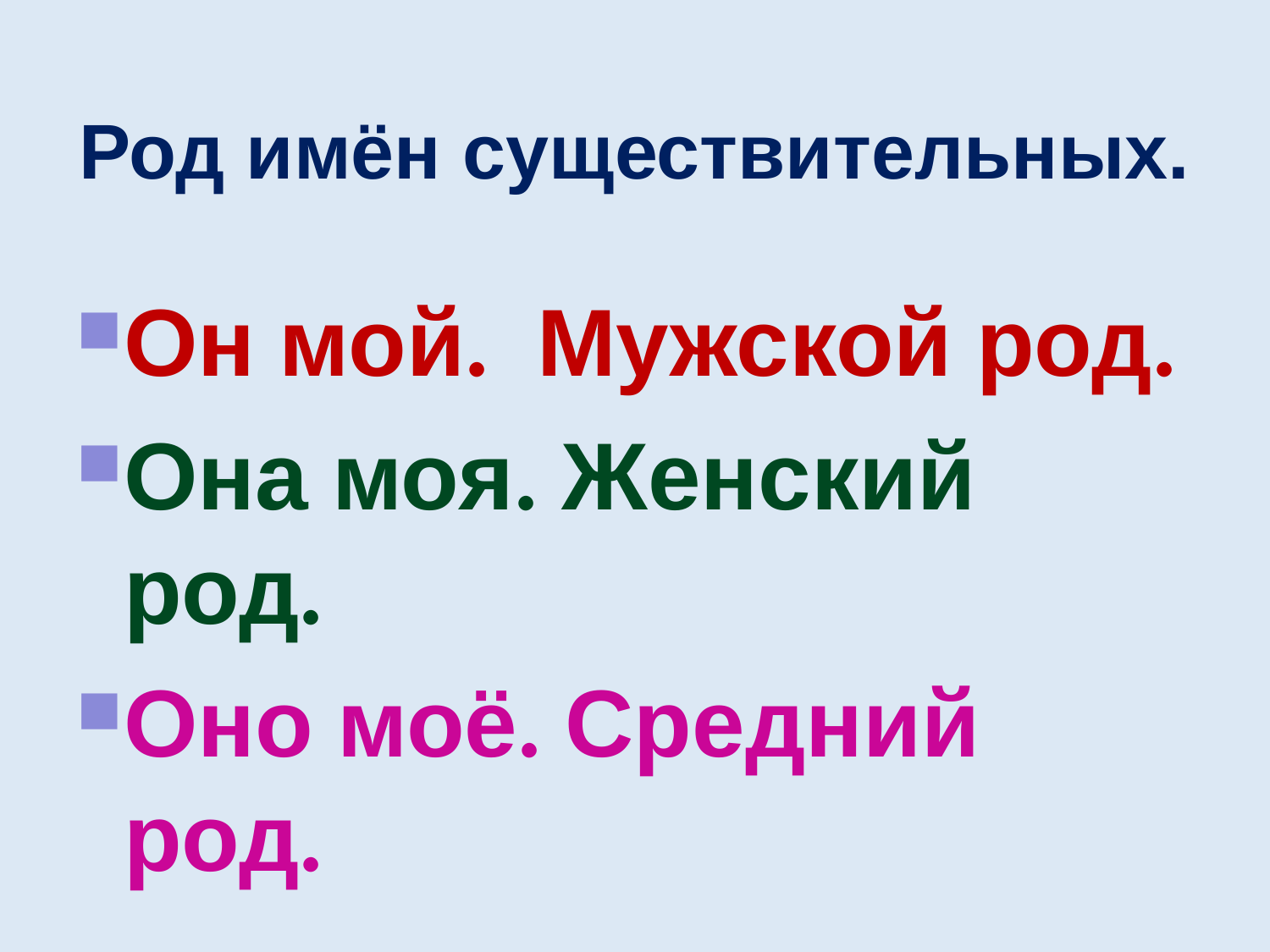

# Род имён существительных.
Он мой.  Мужской род.
Она моя. Женский род.
Оно моё. Средний род.